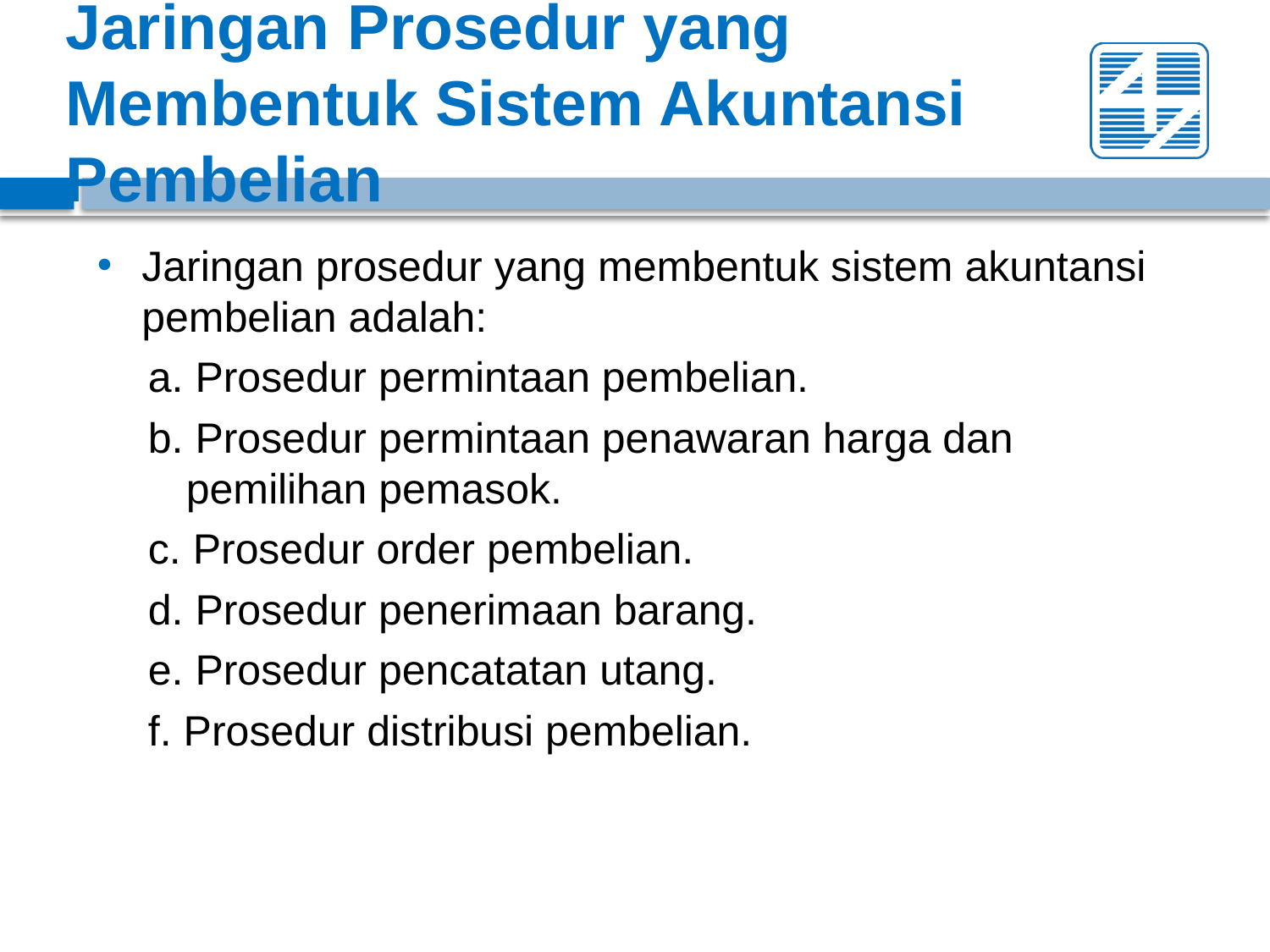

# Jaringan Prosedur yang Membentuk Sistem Akuntansi Pembelian
Jaringan prosedur yang membentuk sistem akuntansi pembelian adalah:
a. Prosedur permintaan pembelian.
b. Prosedur permintaan penawaran harga dan pemilihan pemasok.
c. Prosedur order pembelian.
d. Prosedur penerimaan barang.
e. Prosedur pencatatan utang.
f. Prosedur distribusi pembelian.